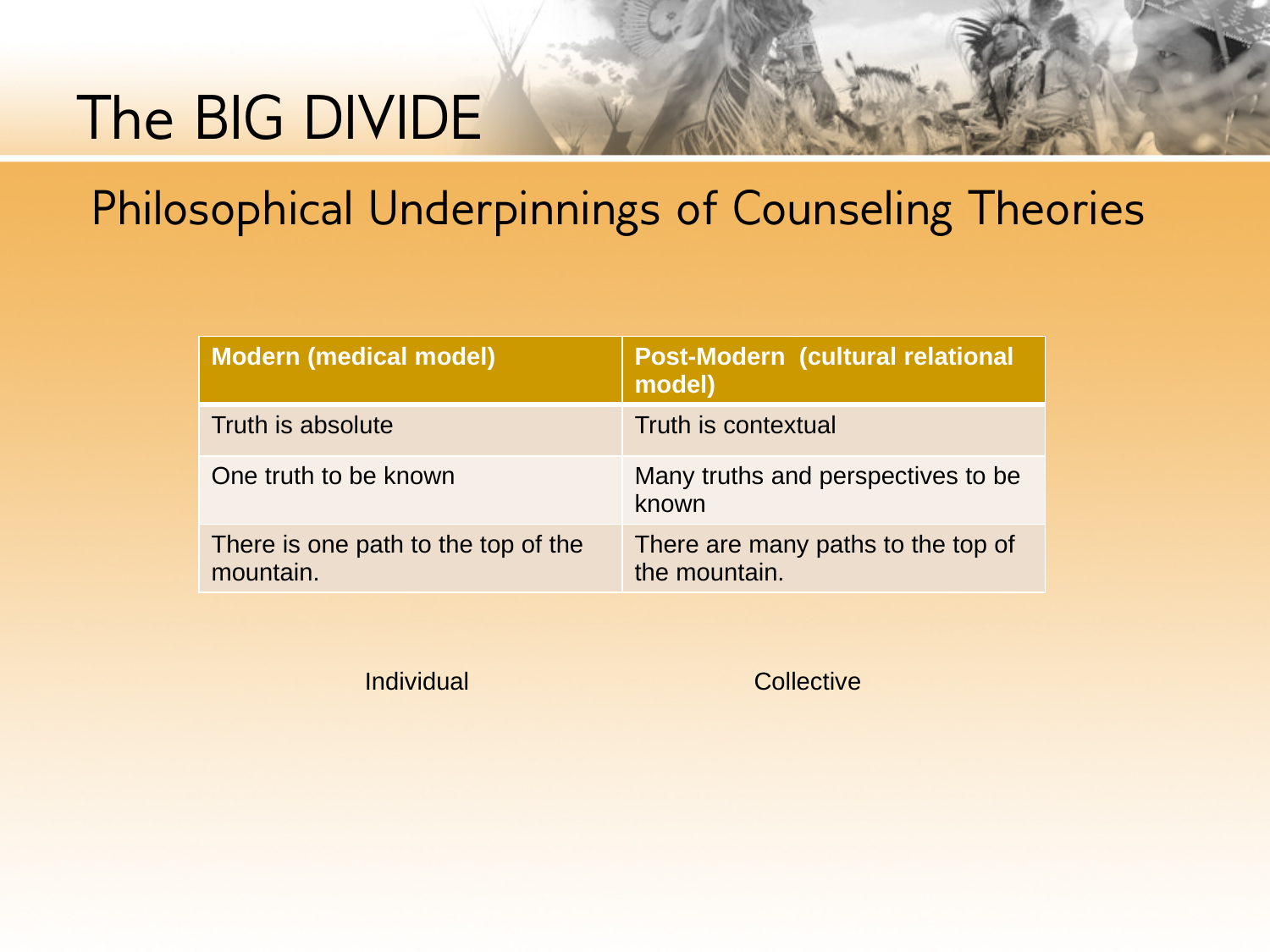

# The BIG DIVIDE
Philosophical Underpinnings of Counseling Theories
| Modern (medical model) | Post-Modern (cultural relational model) |
| --- | --- |
| Truth is absolute | Truth is contextual |
| One truth to be known | Many truths and perspectives to be known |
| There is one path to the top of the mountain. | There are many paths to the top of the mountain. |
                      Individual 		     Collective